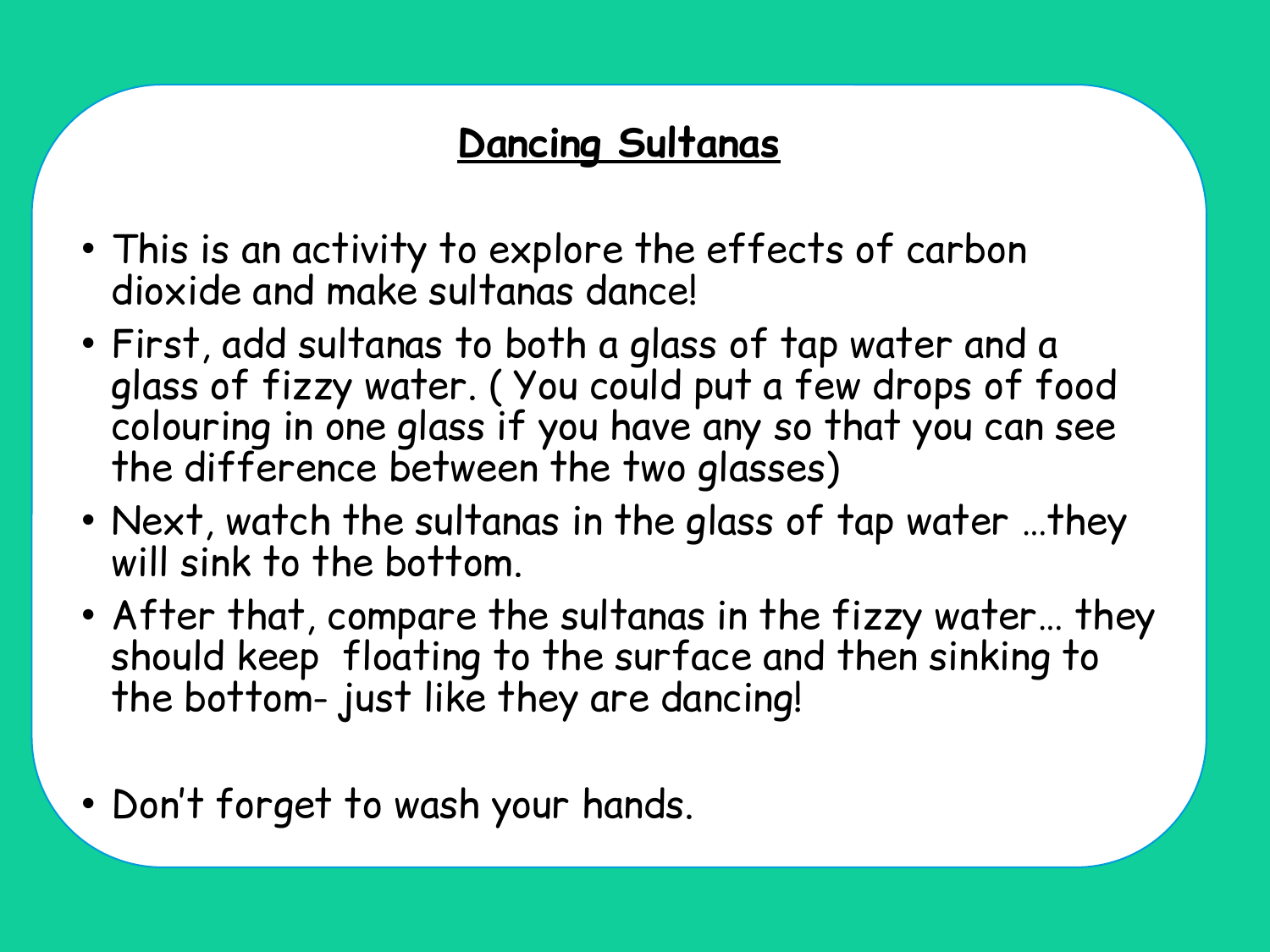

Dancing Sultanas

This is an activity to explore the effects of carbon dioxide and make sultanas dance!
First, add sultanas to both a glass of tap water and a glass of fizzy water. ( You could put a few drops of food colouring in one glass if you have any so that you can see the difference between the two glasses)
Next, watch the sultanas in the glass of tap water …they will sink to the bottom.
After that, compare the sultanas in the fizzy water… they should keep  floating to the surface and then sinking to the bottom- just like they are dancing!

Don’t forget to wash your hands.